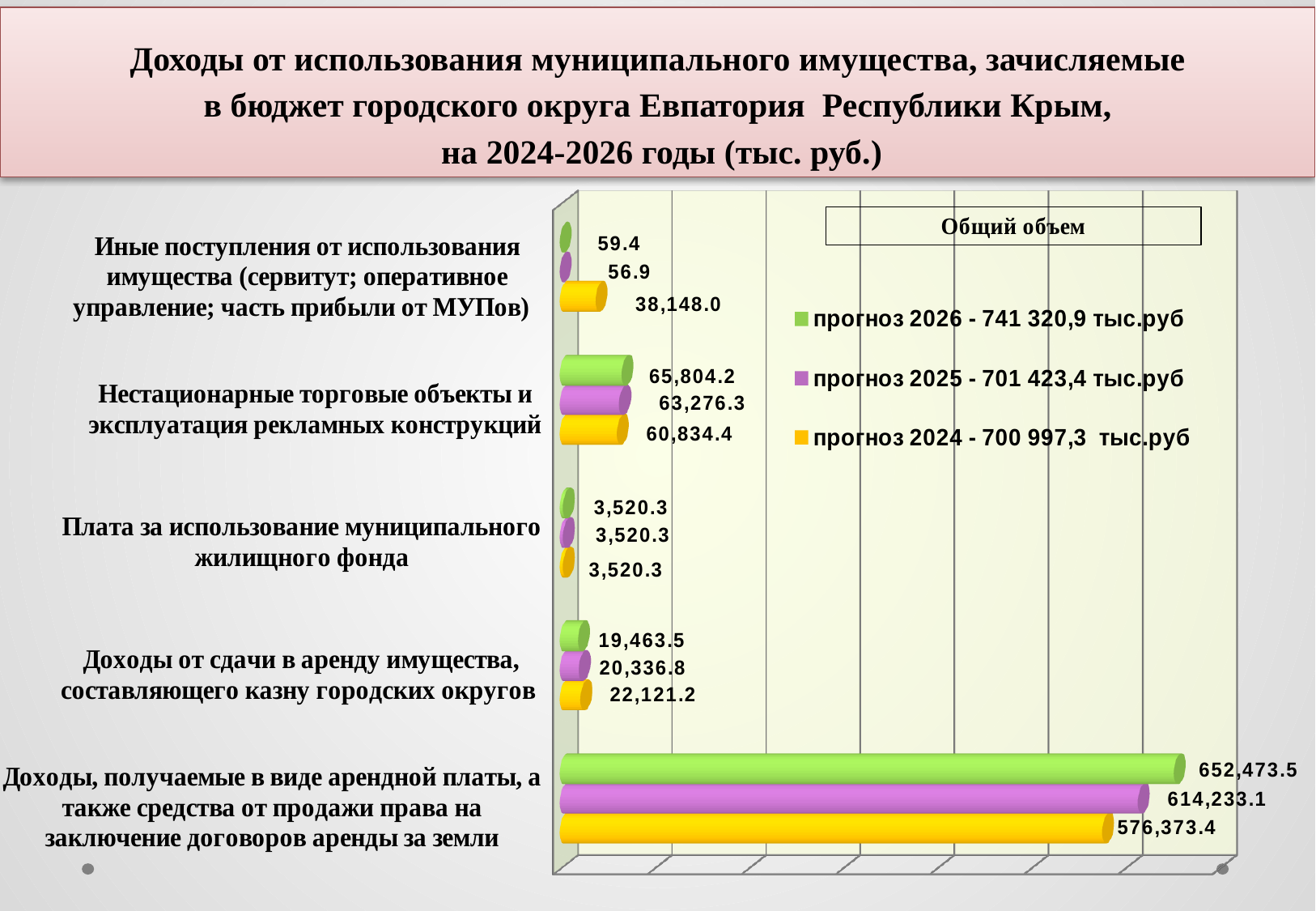

# Доходы от использования муниципального имущества, зачисляемые в бюджет городского округа Евпатория  Республики Крым, на 2024-2026 годы (тыс. руб.)

[unsupported chart]